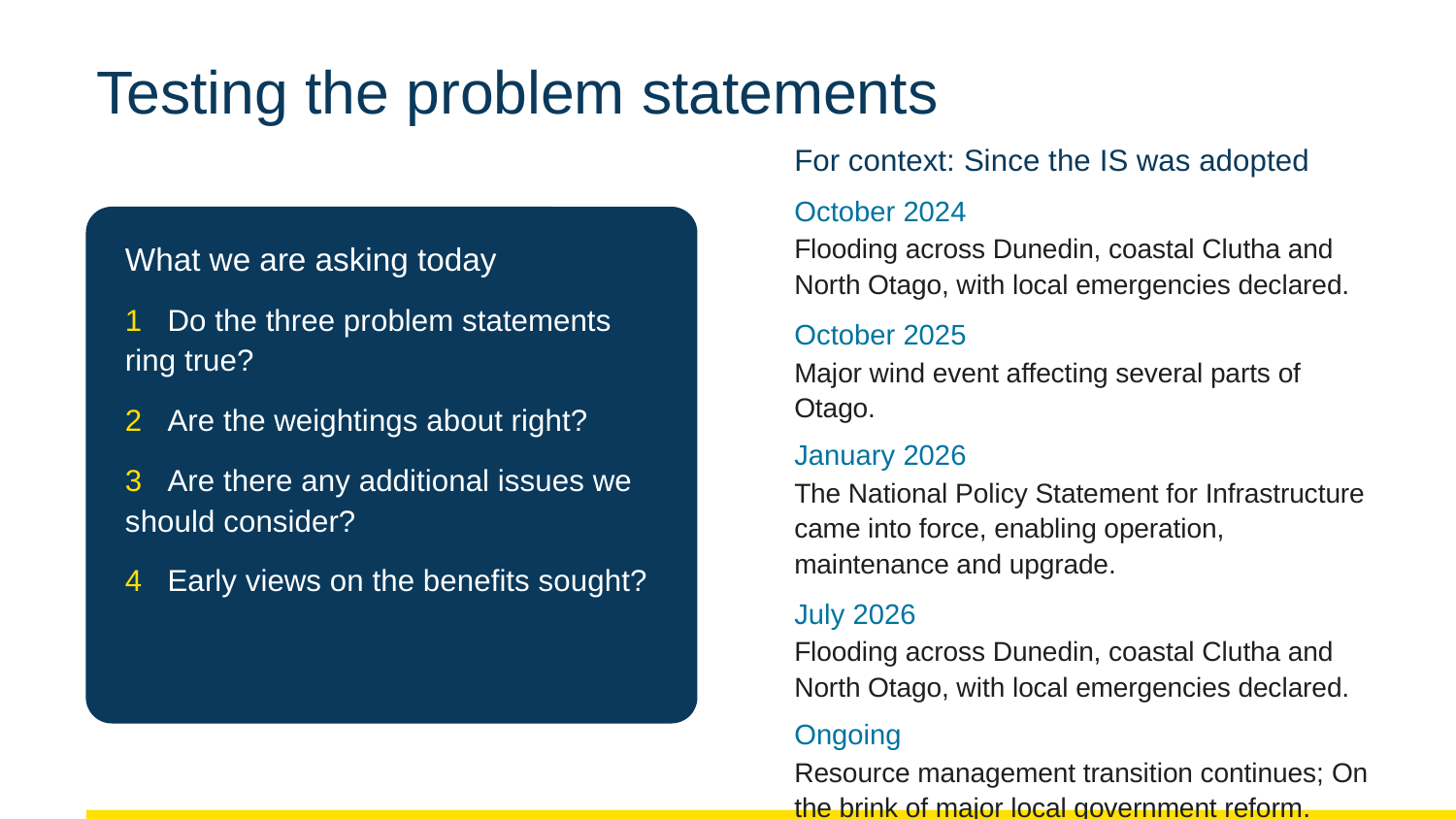

# Testing the problem statements
For context: Since the IS was adopted
October 2024
Flooding across Dunedin, coastal Clutha and North Otago, with local emergencies declared.
October 2025
Major wind event affecting several parts of Otago.
January 2026
The National Policy Statement for Infrastructure came into force, enabling operation, maintenance and upgrade.
July 2026
Flooding across Dunedin, coastal Clutha and North Otago, with local emergencies declared.
Ongoing
Resource management transition continues; On the brink of major local government reform.

What we are asking today
1   Do the three problem statements ring true?
2   Are the weightings about right?
3   Are there any additional issues we should consider?
4   Early views on the benefits sought?